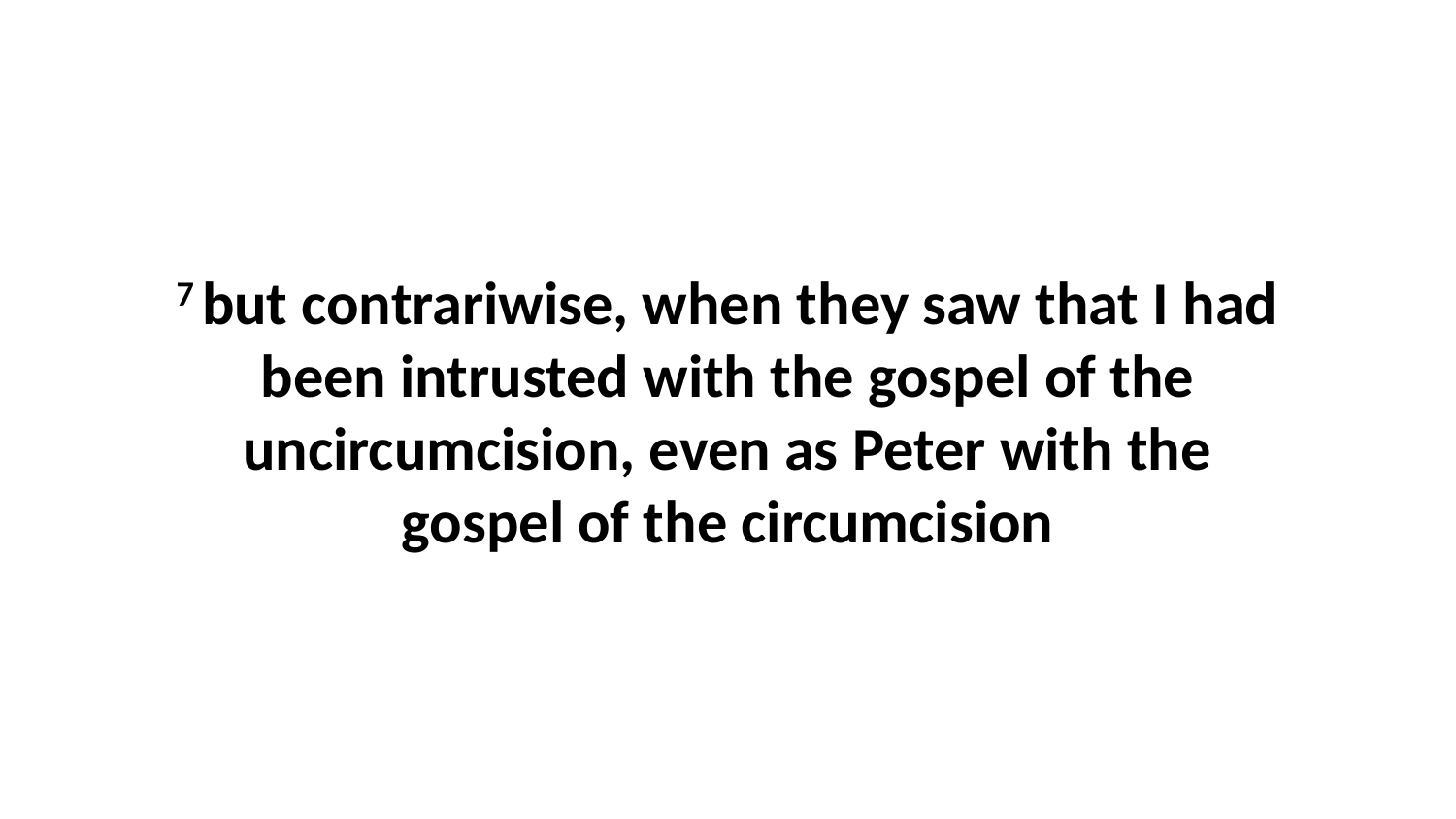

7 but contrariwise, when they saw that I had been intrusted with the gospel of the uncircumcision, even as Peter with the gospel of the circumcision